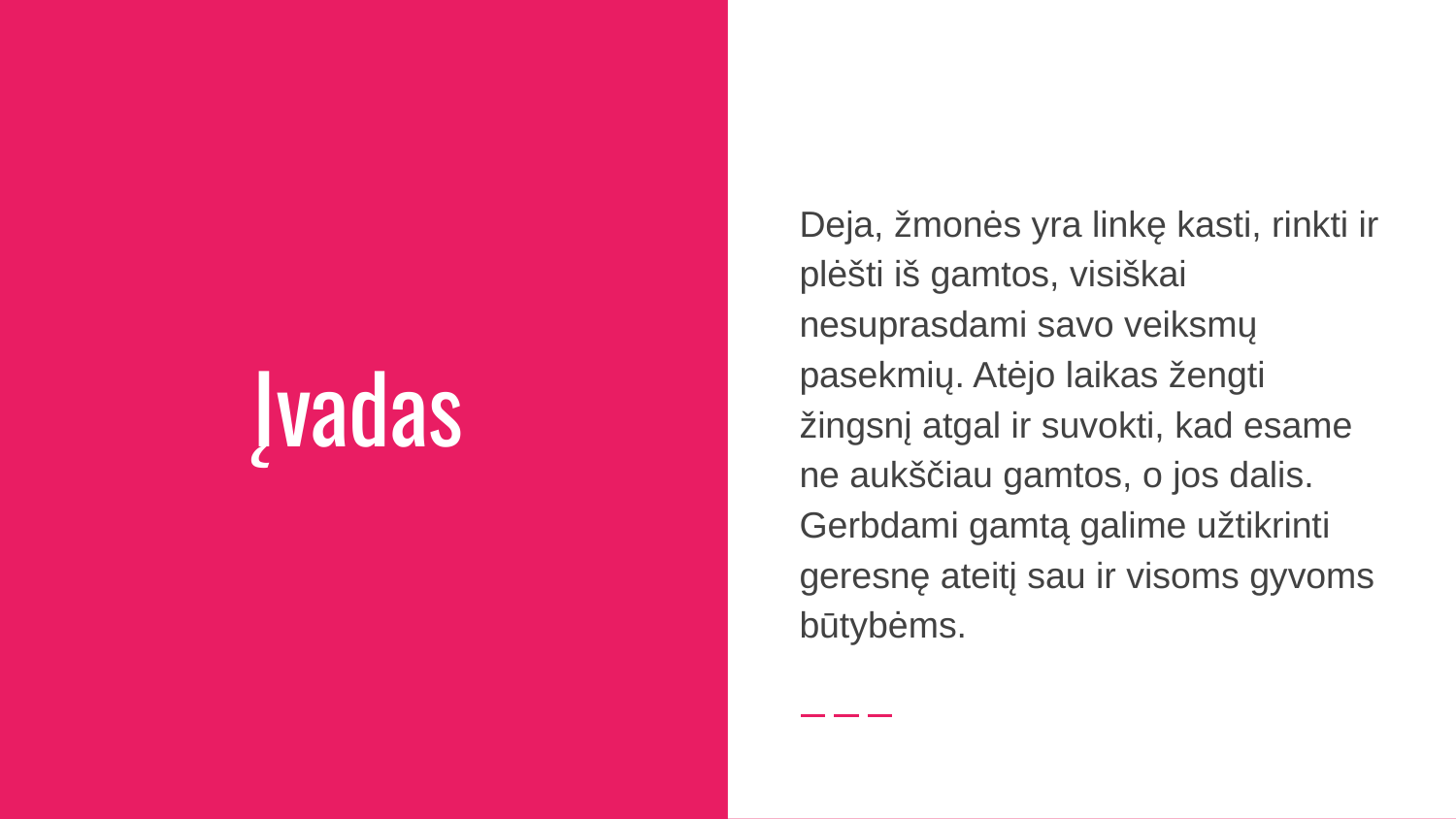

Deja, žmonės yra linkę kasti, rinkti ir plėšti iš gamtos, visiškai nesuprasdami savo veiksmų pasekmių. Atėjo laikas žengti žingsnį atgal ir suvokti, kad esame ne aukščiau gamtos, o jos dalis. Gerbdami gamtą galime užtikrinti geresnę ateitį sau ir visoms gyvoms būtybėms.
# Įvadas